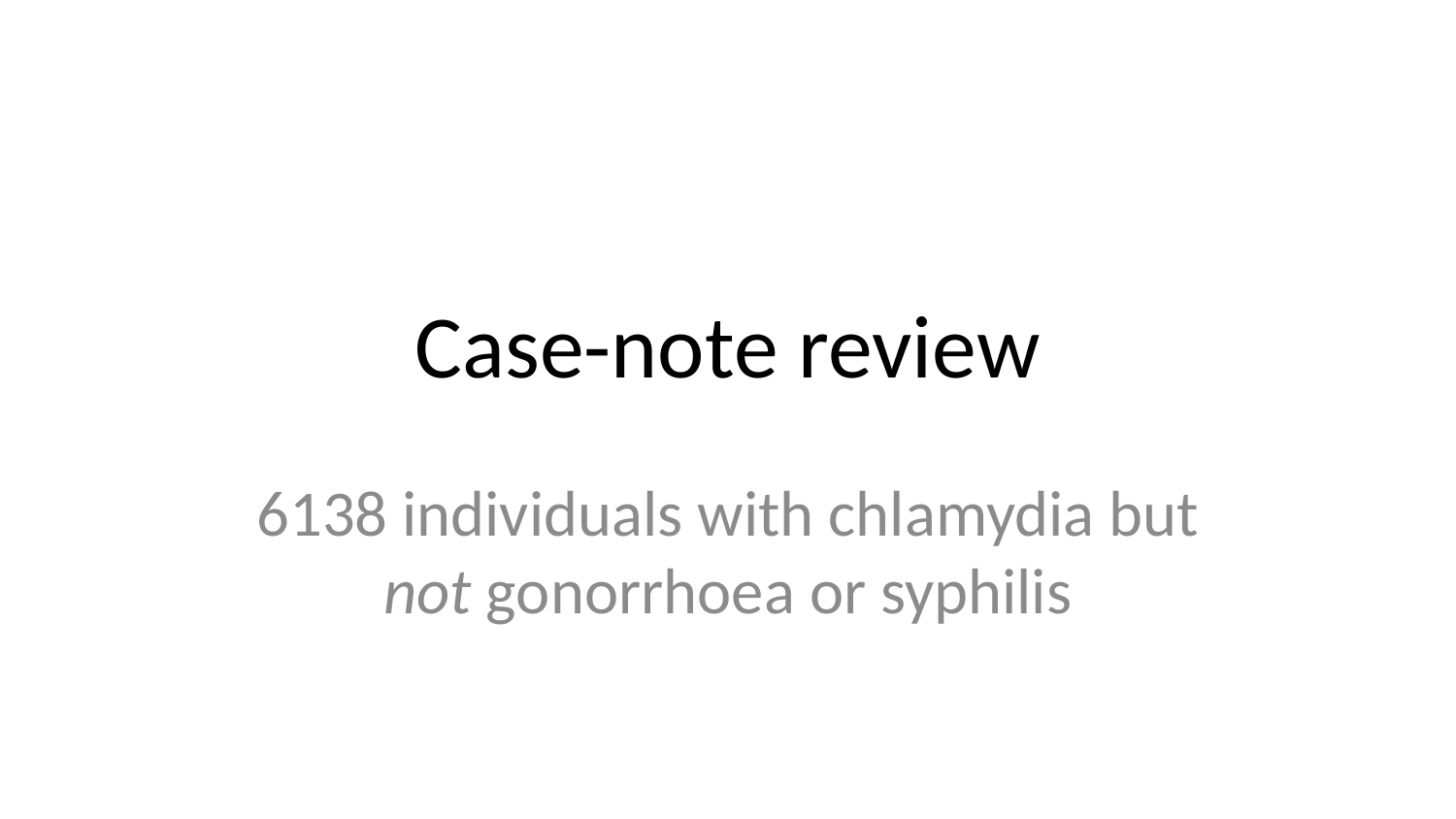

# Case-note review
6138 individuals with chlamydia but not gonorrhoea or syphilis